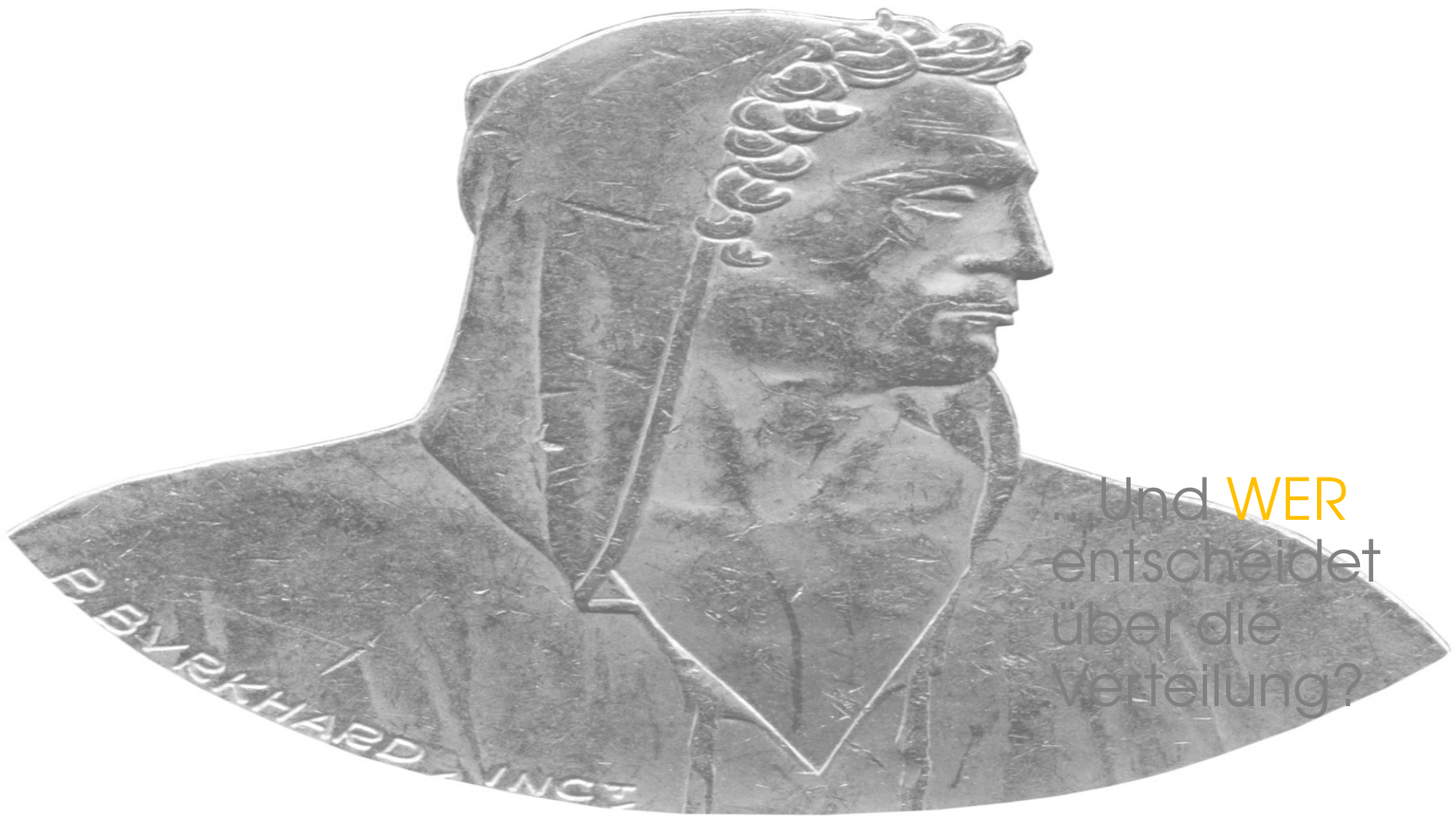

# …Und WER entscheidet über die Verteilung?